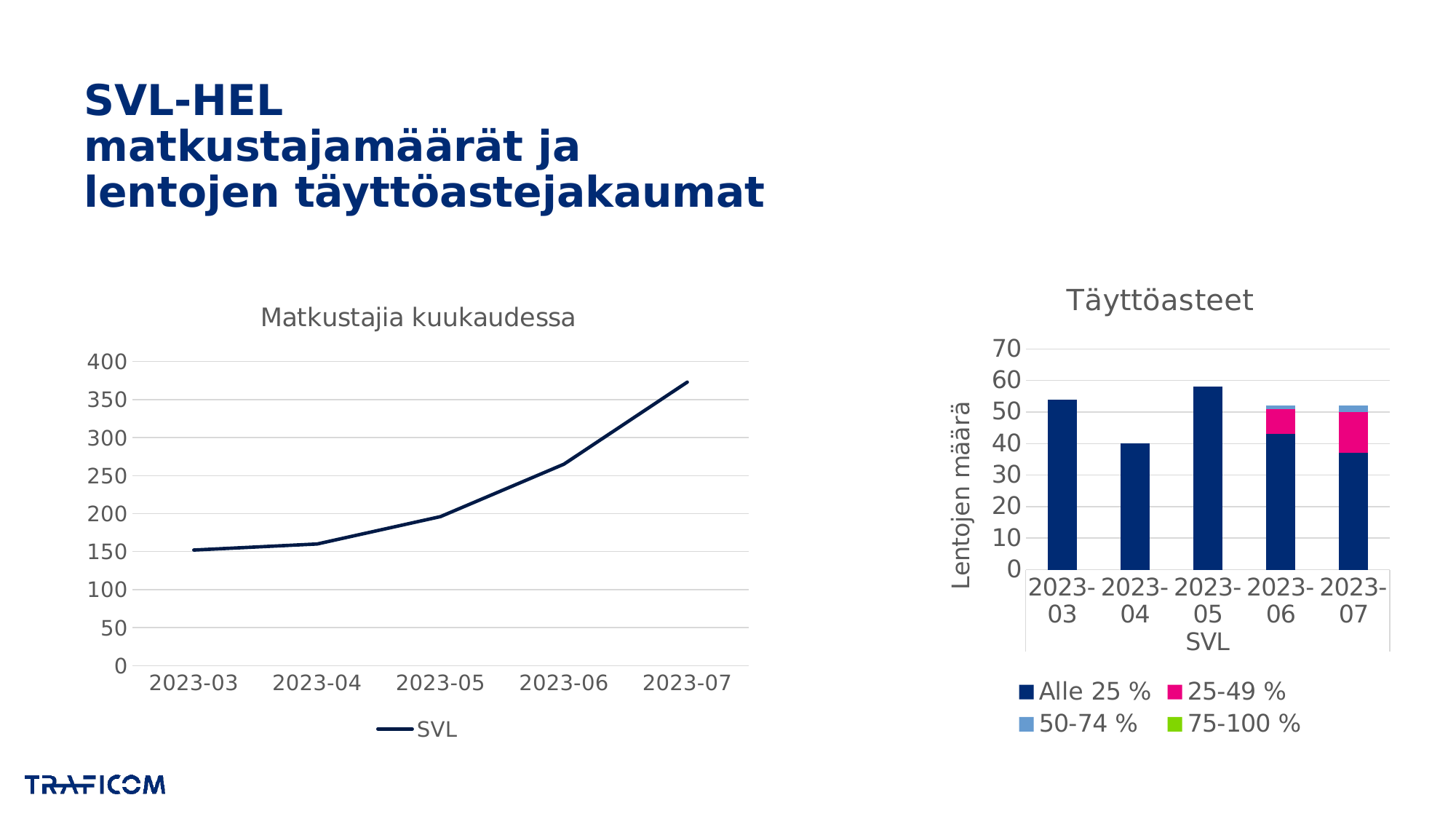

# SVL-HEL matkustajamäärät ja lentojen täyttöastejakaumat

### Chart: Täyttöasteet

| Category | Alle 25 % | 25-49 % | 50-74 % | 75-100 % |
|---|---|---|---|---|
| 2023-03 | 54.0 | None | None | None |
| 2023-04 | 40.0 | None | None | None |
| 2023-05 | 58.0 | None | None | None |
| 2023-06 | 43.0 | 8.0 | 1.0 | None |
| 2023-07 | 37.0 | 13.0 | 2.0 | None |

### Chart: Matkustajia kuukaudessa

| Category | SVL |
|---|---|
| 2023-03 | 152.0 |
| 2023-04 | 160.0 |
| 2023-05 | 196.0 |
| 2023-06 | 265.0 |
| 2023-07 | 373.0 |
8.11.2023
14